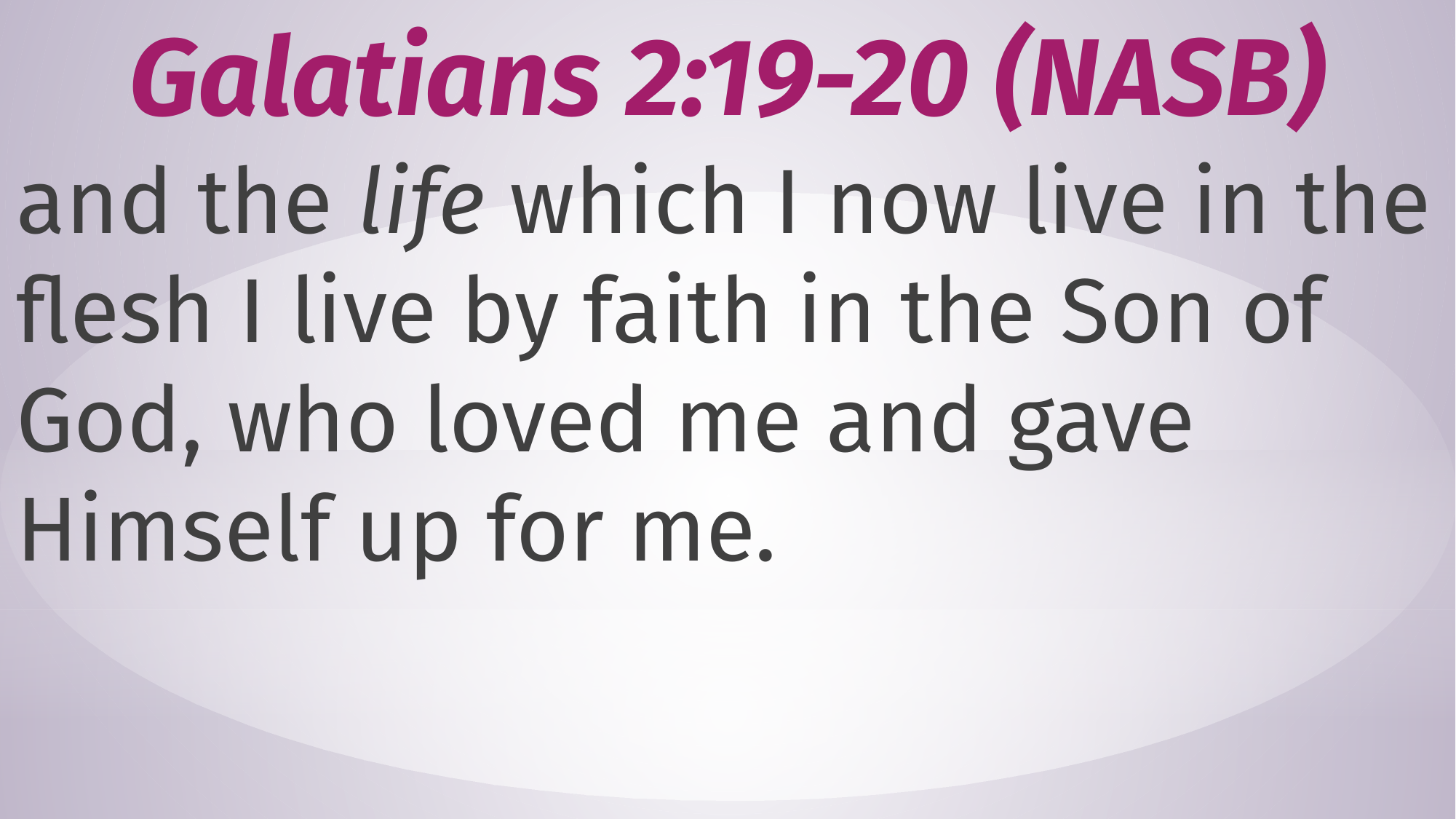

# Galatians 2:19-20 (NASB)
and the life which I now live in the flesh I live by faith in the Son of God, who loved me and gave Himself up for me.